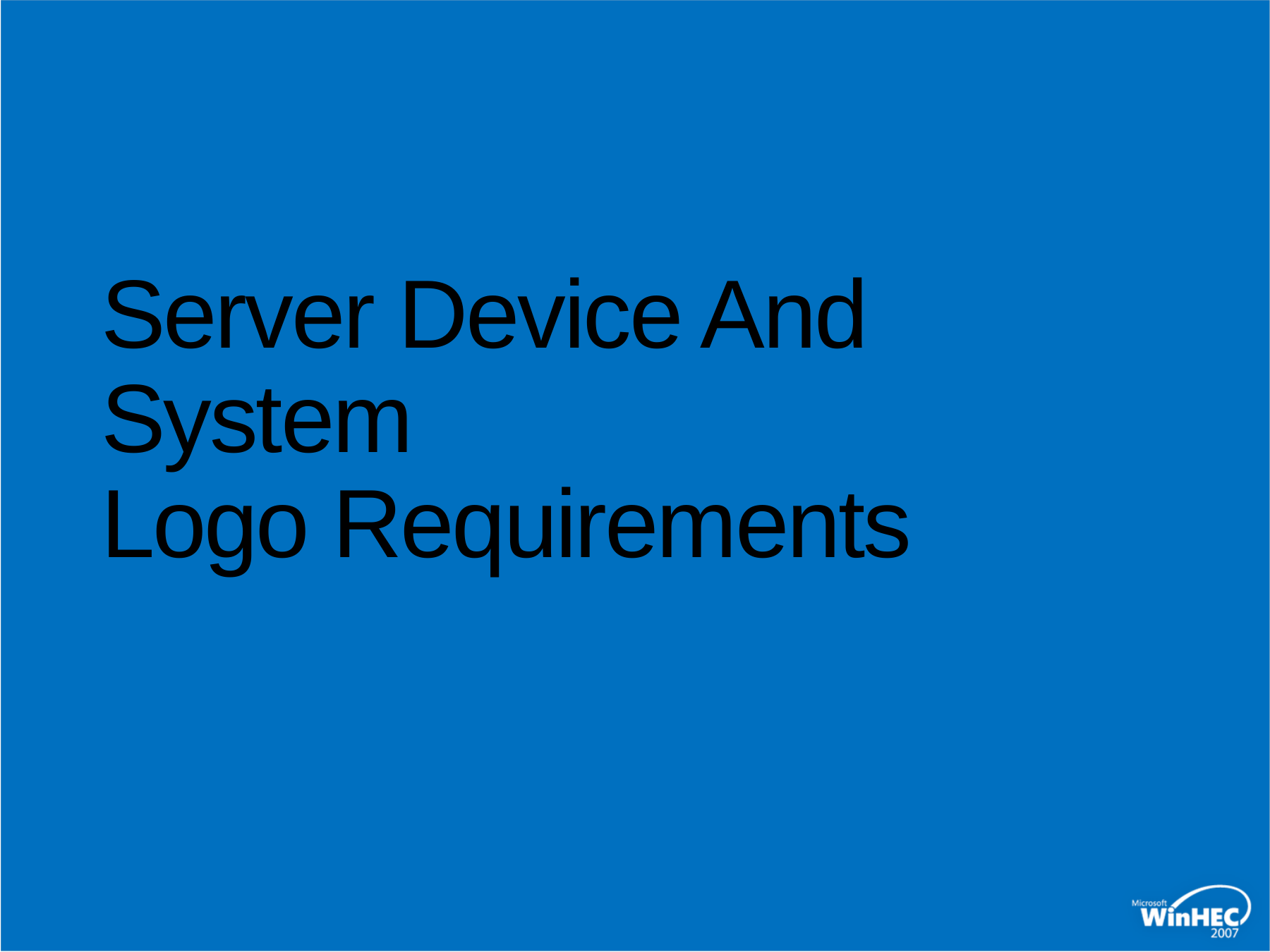

# Server Device And System Logo Requirements